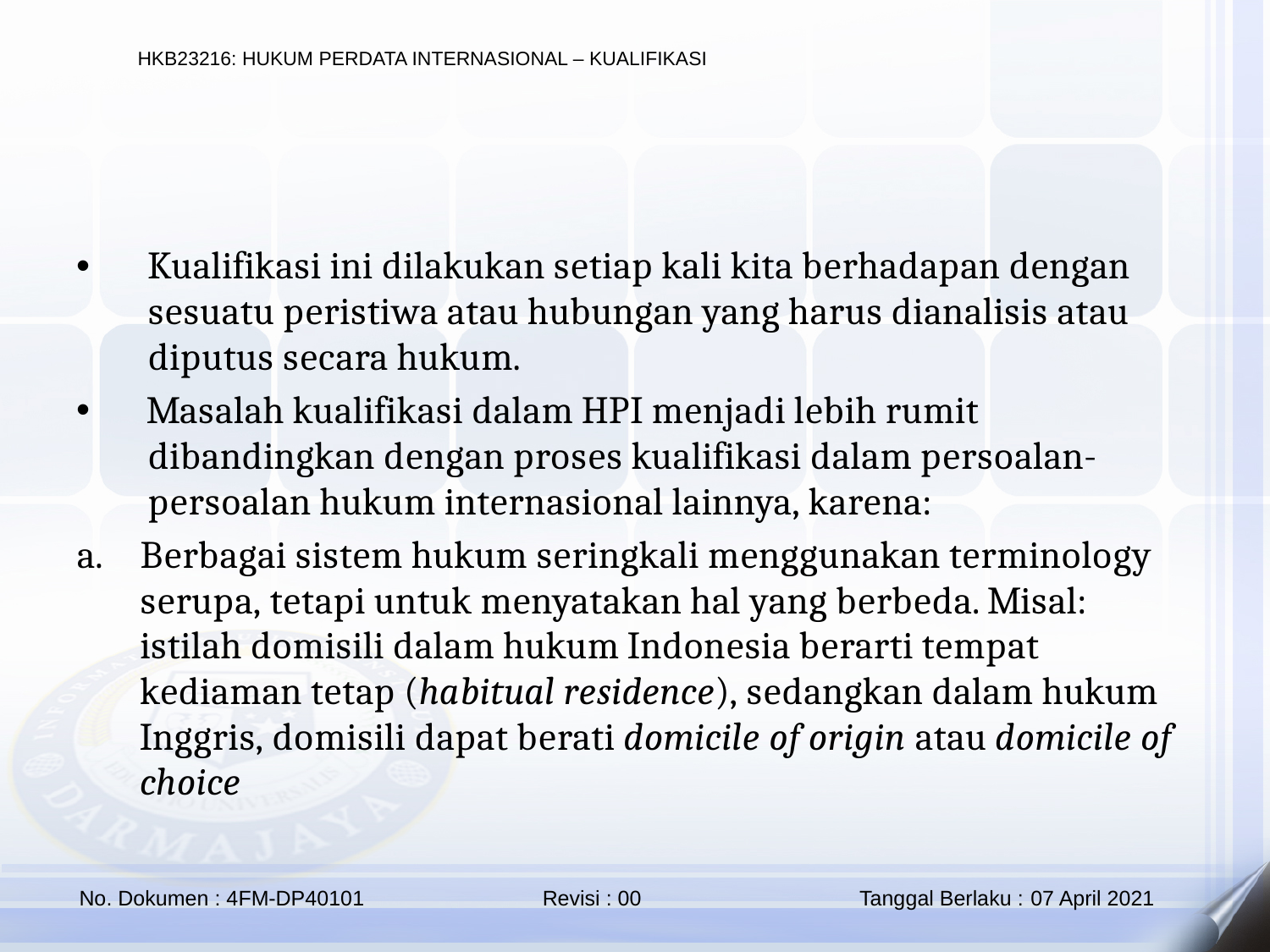

Kualifikasi ini dilakukan setiap kali kita berhadapan dengan sesuatu peristiwa atau hubungan yang harus dianalisis atau diputus secara hukum.
Masalah kualifikasi dalam HPI menjadi lebih rumit dibandingkan dengan proses kualifikasi dalam persoalan-persoalan hukum internasional lainnya, karena:
Berbagai sistem hukum seringkali menggunakan terminology serupa, tetapi untuk menyatakan hal yang berbeda. Misal: istilah domisili dalam hukum Indonesia berarti tempat kediaman tetap (habitual residence), sedangkan dalam hukum Inggris, domisili dapat berati domicile of origin atau domicile of choice